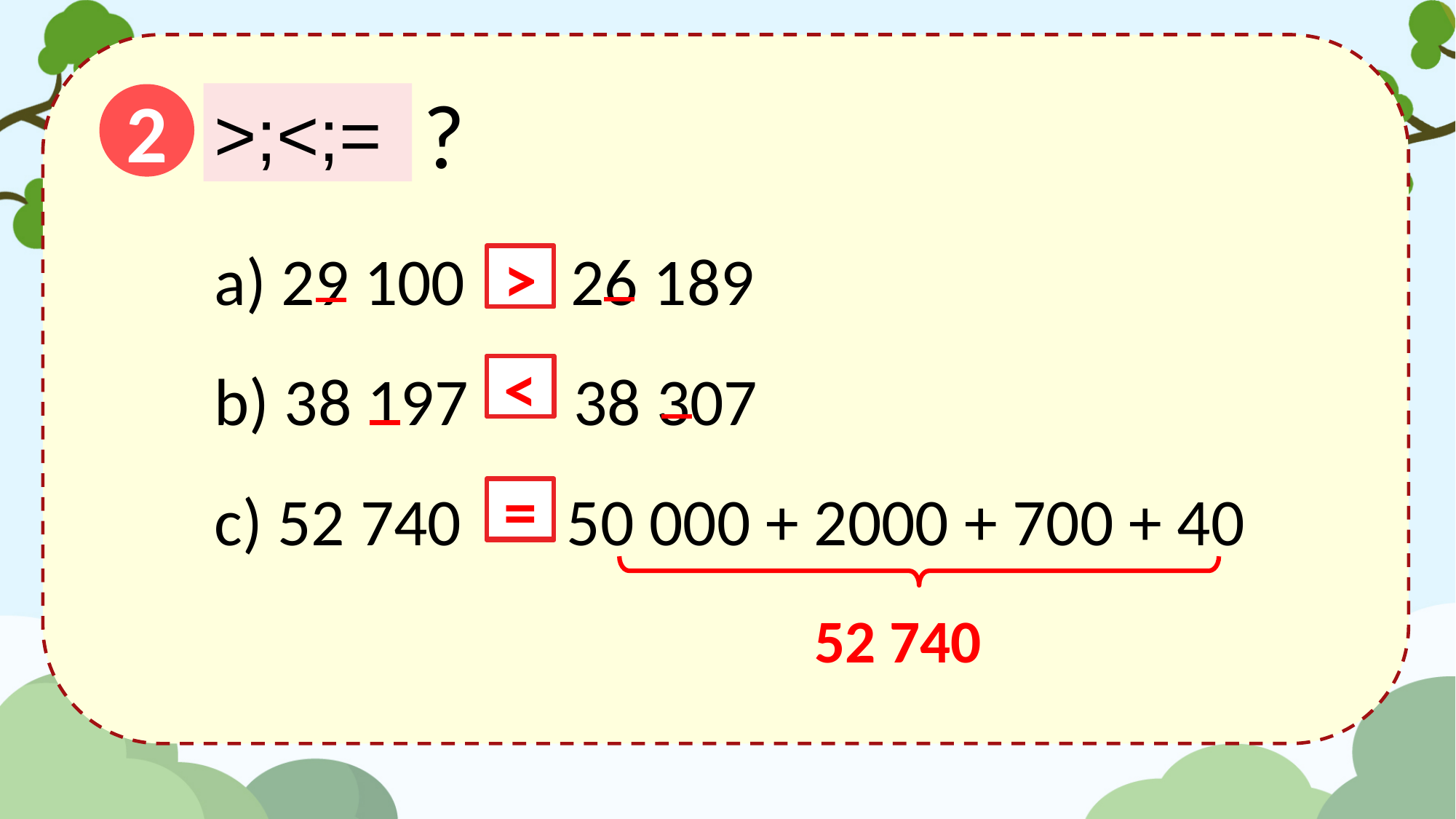

?
2

>;<;=
a) 29 100       26 189
b) 38 197       38 307
c) 52 740       50 000 + 2000 + 700 + 40
?
?
?
>

<
=
52 740